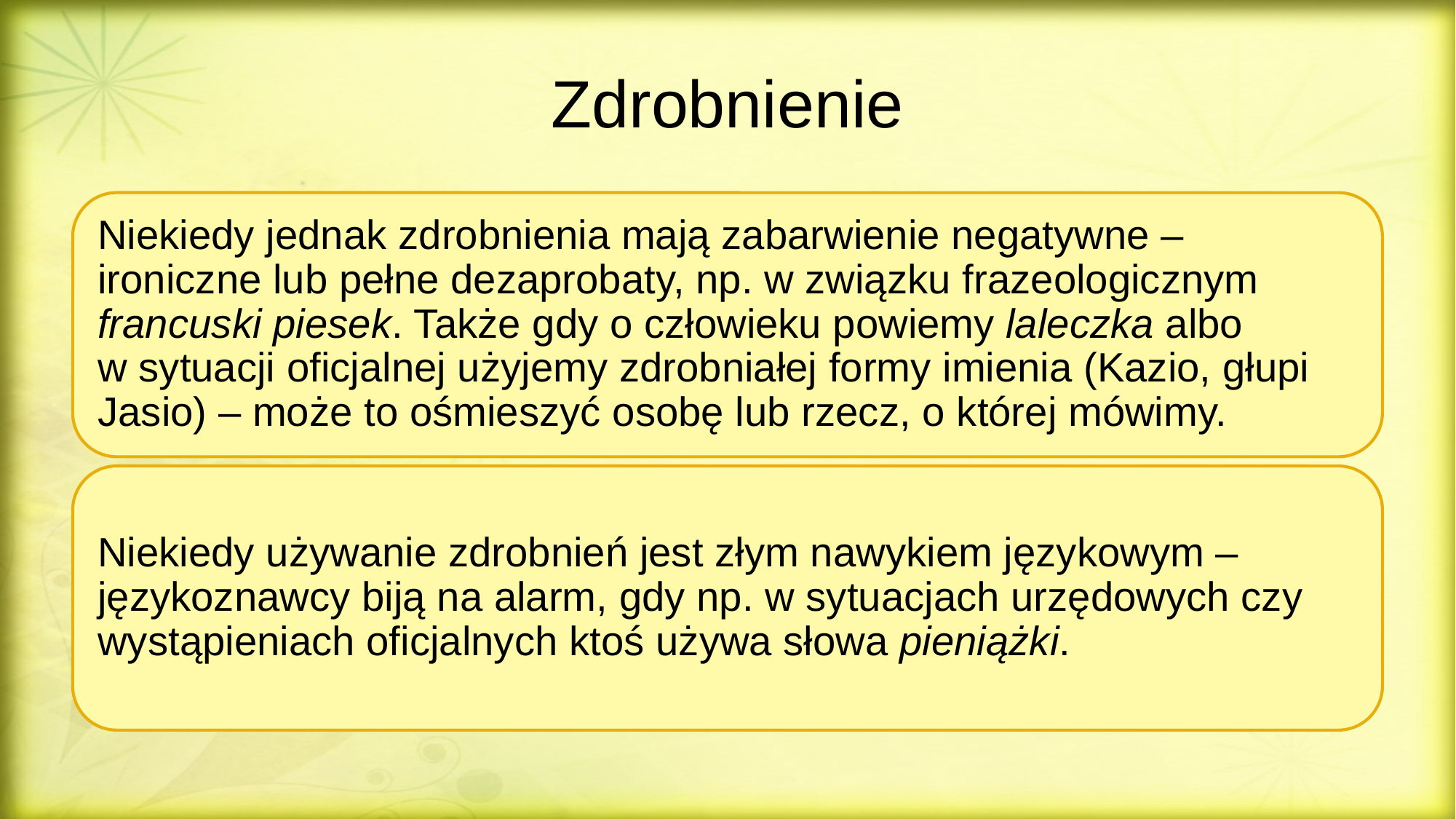

# Zdrobnienie
Niekiedy jednak zdrobnienia mają zabarwienie negatywne – ironiczne lub pełne dezaprobaty, np. w związku frazeologicznym francuski piesek. Także gdy o człowieku powiemy laleczka albo
w sytuacji oficjalnej użyjemy zdrobniałej formy imienia (Kazio, głupi Jasio) – może to ośmieszyć osobę lub rzecz, o której mówimy.
Niekiedy używanie zdrobnień jest złym nawykiem językowym – językoznawcy biją na alarm, gdy np. w sytuacjach urzędowych czy wystąpieniach oficjalnych ktoś używa słowa pieniążki.